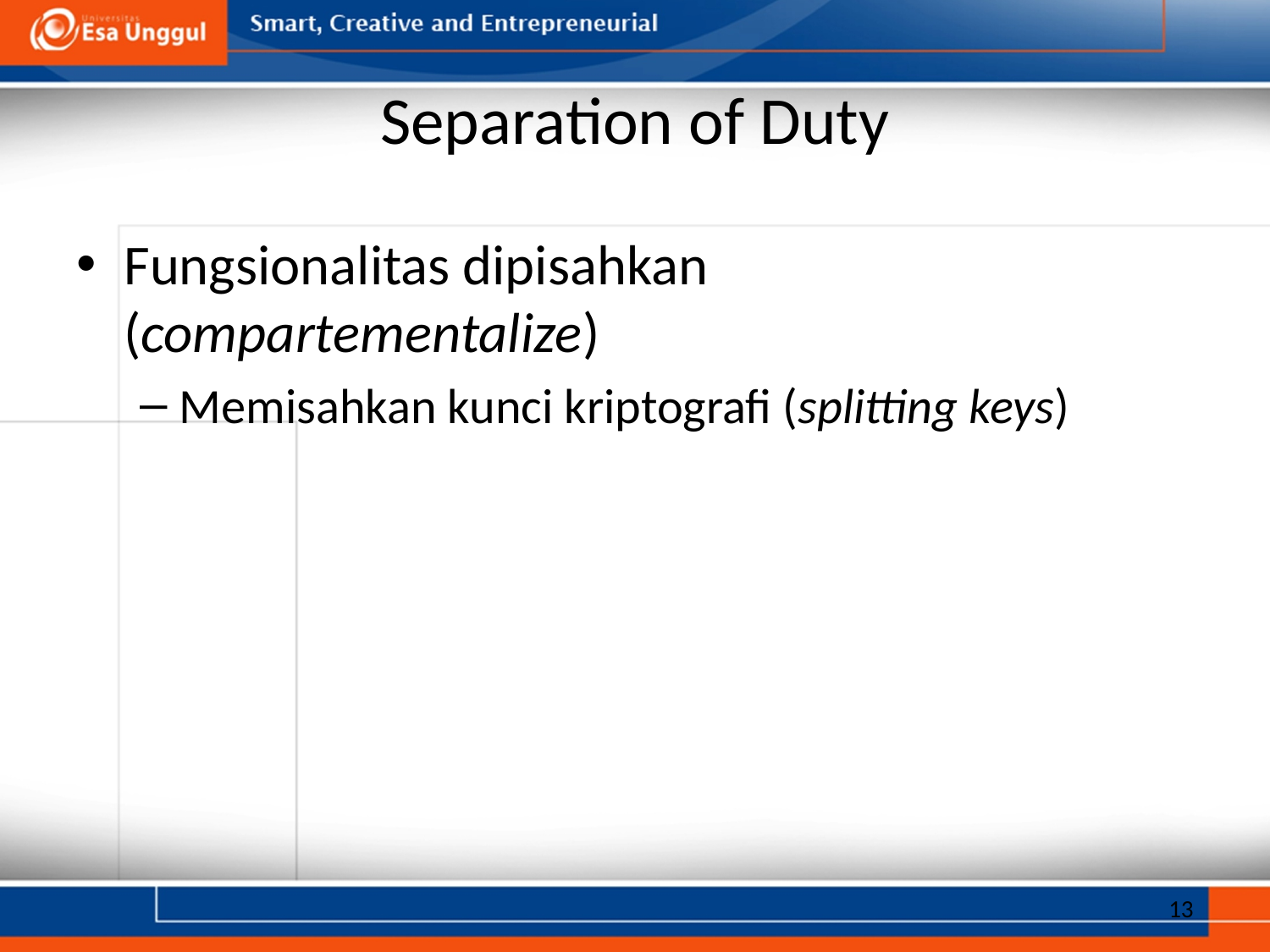

# Separation of Duty
Fungsionalitas dipisahkan (compartementalize)
Memisahkan kunci kriptografi (splitting keys)
13